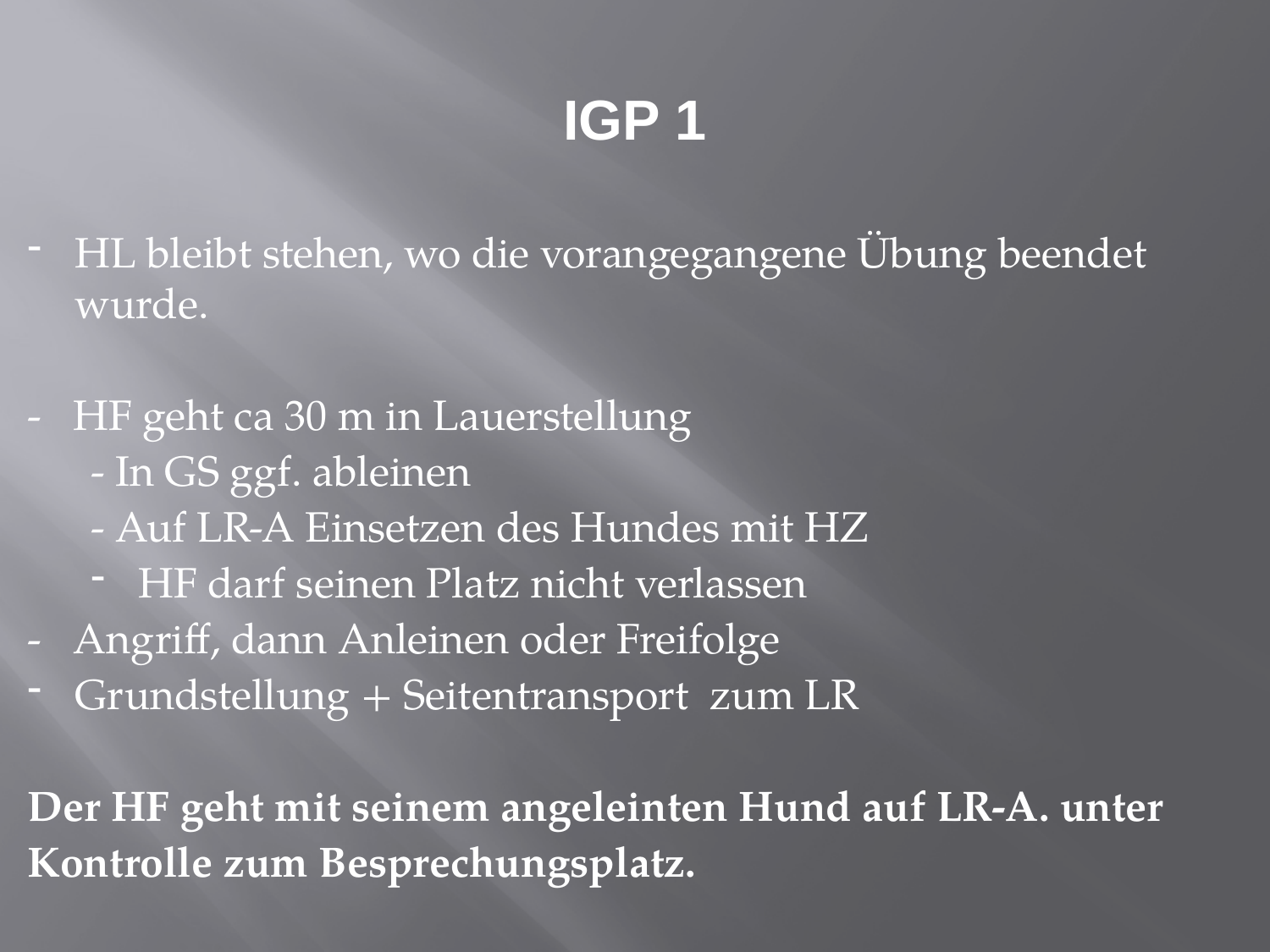

# IGP 1
HL bleibt stehen, wo die vorangegangene Übung beendet wurde.

-   HF geht ca 30 m in Lauerstellung
- In GS ggf. ableinen
- Auf LR-A Einsetzen des Hundes mit HZ
HF darf seinen Platz nicht verlassen
-   Angriff, dann Anleinen oder Freifolge
Grundstellung + Seitentransport  zum LR

Der HF geht mit seinem angeleinten Hund auf LR-A. unter Kontrolle zum Besprechungsplatz.